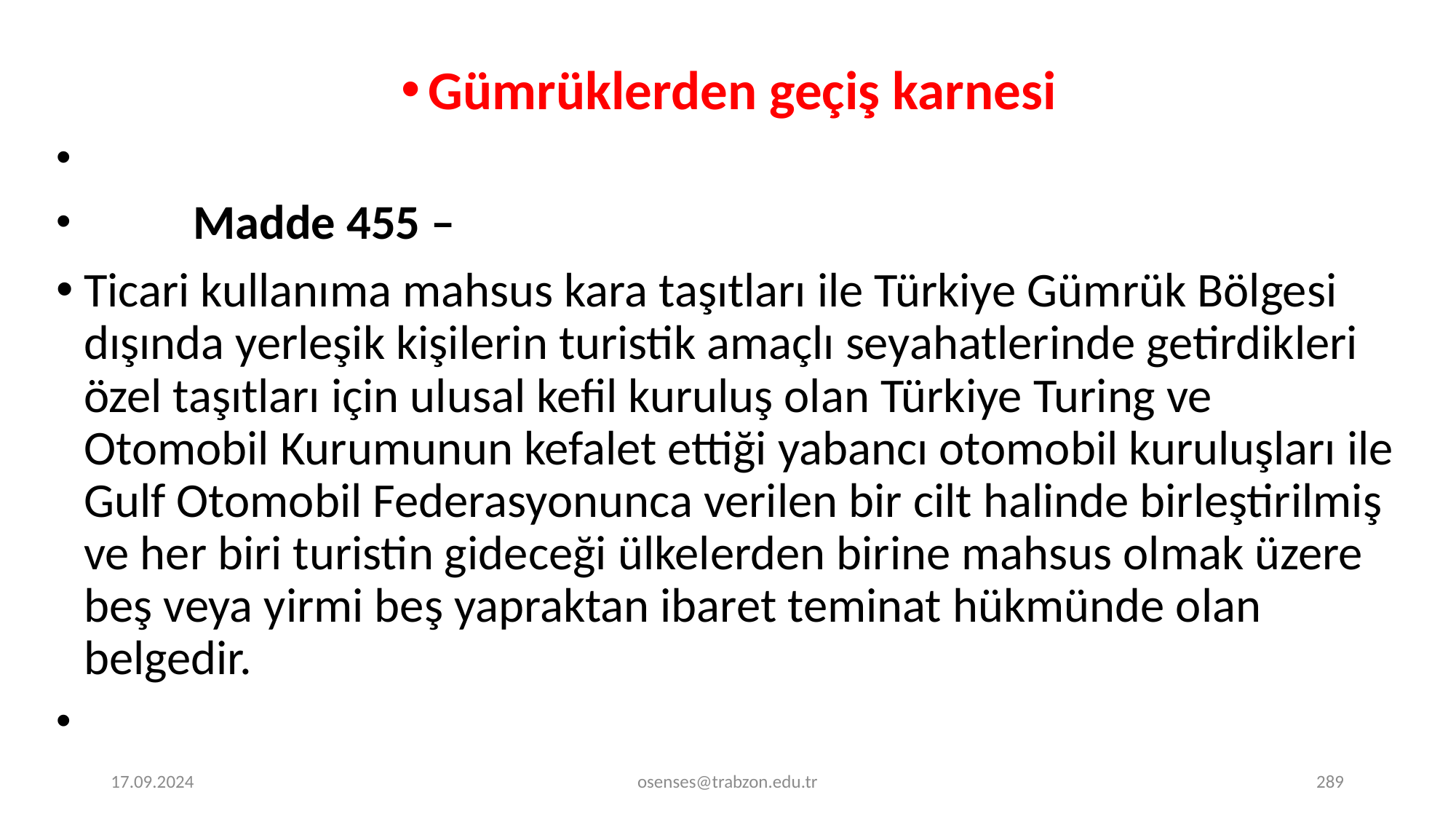

Gümrüklerden geçiş karnesi

	Madde 455 –
Ticari kullanıma mahsus kara taşıtları ile Türkiye Gümrük Bölgesi dışında yerleşik kişilerin turistik amaçlı seyahatlerinde getirdikleri özel taşıtları için ulusal kefil kuruluş olan Türkiye Turing ve Otomobil Kurumunun kefalet ettiği yabancı otomobil kuruluşları ile Gulf Otomobil Federasyonunca verilen bir cilt halinde birleştirilmiş ve her biri turistin gideceği ülkelerden birine mahsus olmak üzere beş veya yirmi beş yapraktan ibaret teminat hükmünde olan belgedir.

17.09.2024
osenses@trabzon.edu.tr
289